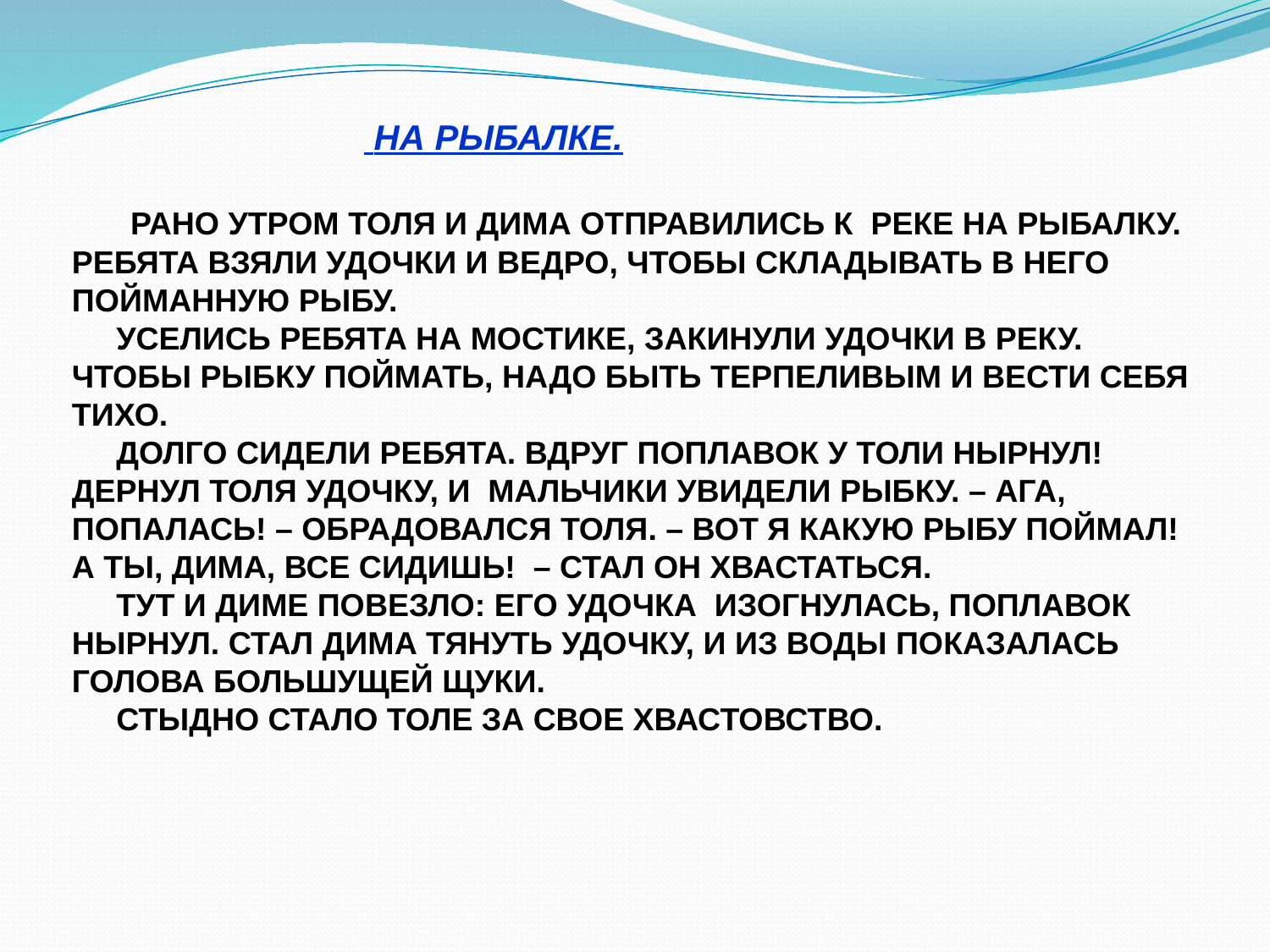

НА РЫБАЛКЕ.

      РАНО УТРОМ ТОЛЯ И ДИМА ОТПРАВИЛИСЬ К  РЕКЕ НА РЫБАЛКУ.  РЕБЯТА ВЗЯЛИ УДОЧКИ И ВЕДРО, ЧТОБЫ СКЛАДЫВАТЬ В НЕГО ПОЙМАННУЮ РЫБУ.
     УСЕЛИСЬ РЕБЯТА НА МОСТИКЕ, ЗАКИНУЛИ УДОЧКИ В РЕКУ. ЧТОБЫ РЫБКУ ПОЙМАТЬ, НАДО БЫТЬ ТЕРПЕЛИВЫМ И ВЕСТИ СЕБЯ ТИХО.
     ДОЛГО СИДЕЛИ РЕБЯТА. ВДРУГ ПОПЛАВОК У ТОЛИ НЫРНУЛ! ДЕРНУЛ ТОЛЯ УДОЧКУ, И  МАЛЬЧИКИ УВИДЕЛИ РЫБКУ. – АГА, ПОПАЛАСЬ! – ОБРАДОВАЛСЯ ТОЛЯ. – ВОТ Я КАКУЮ РЫБУ ПОЙМАЛ!  А ТЫ, ДИМА, ВСЕ СИДИШЬ!  – СТАЛ ОН ХВАСТАТЬСЯ.
     ТУТ И ДИМЕ ПОВЕЗЛО: ЕГО УДОЧКА  ИЗОГНУЛАСЬ, ПОПЛАВОК НЫРНУЛ. СТАЛ ДИМА ТЯНУТЬ УДОЧКУ, И ИЗ ВОДЫ ПОКАЗАЛАСЬ ГОЛОВА БОЛЬШУЩЕЙ ЩУКИ.
     СТЫДНО СТАЛО ТОЛЕ ЗА СВОЕ ХВАСТОВСТВО.